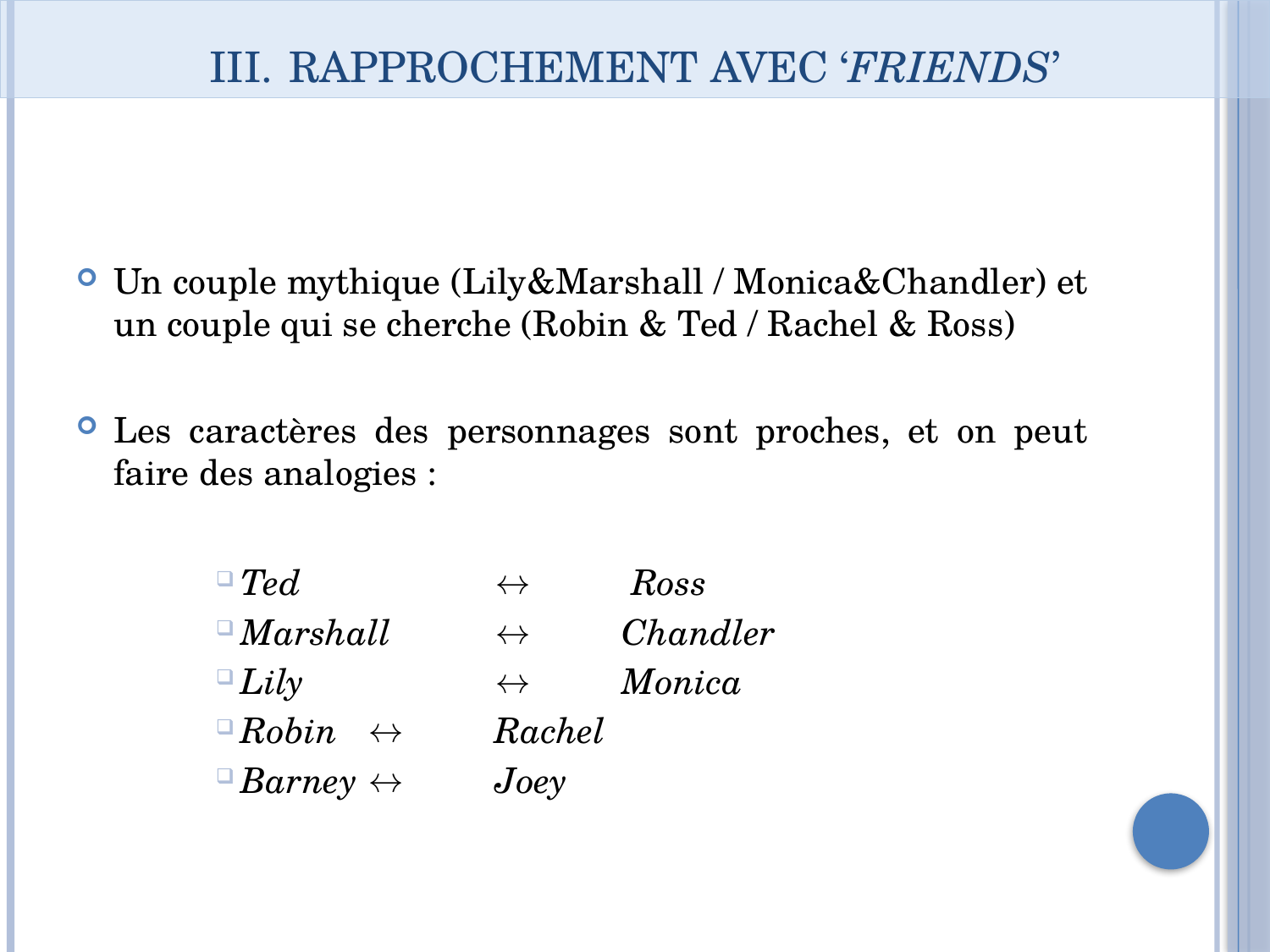

# rapprochement avec ‘friends’
Un couple mythique (Lily&Marshall / Monica&Chandler) et un couple qui se cherche (Robin & Ted / Rachel & Ross)

Les caractères des personnages sont proches, et on peut faire des analogies :

Ted  		↔	 Ross
Marshall 	↔ 	Chandler
Lily 		↔ 	Monica
Robin 	↔	Rachel
Barney 	↔	Joey